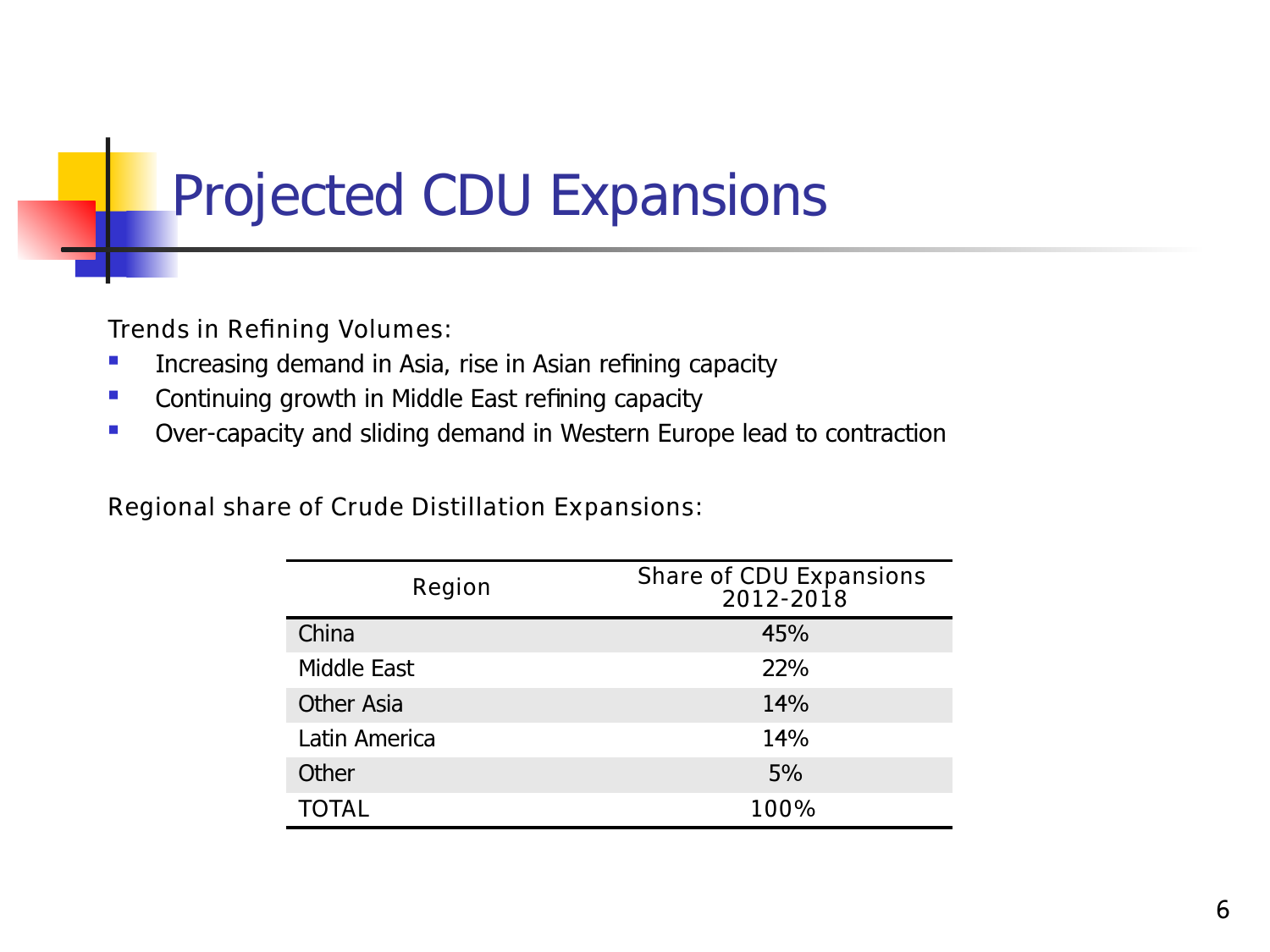

# Projected CDU Expansions
Trends in Refining Volumes:
Increasing demand in Asia, rise in Asian refining capacity
Continuing growth in Middle East refining capacity
Over-capacity and sliding demand in Western Europe lead to contraction

Regional share of Crude Distillation Expansions:

| Region | Share of CDU Expansions 2012-2018 |
| --- | --- |
| China | 45% |
| Middle East | 22% |
| Other Asia | 14% |
| Latin America | 14% |
| Other | 5% |
| TOTAL | 100% |
6